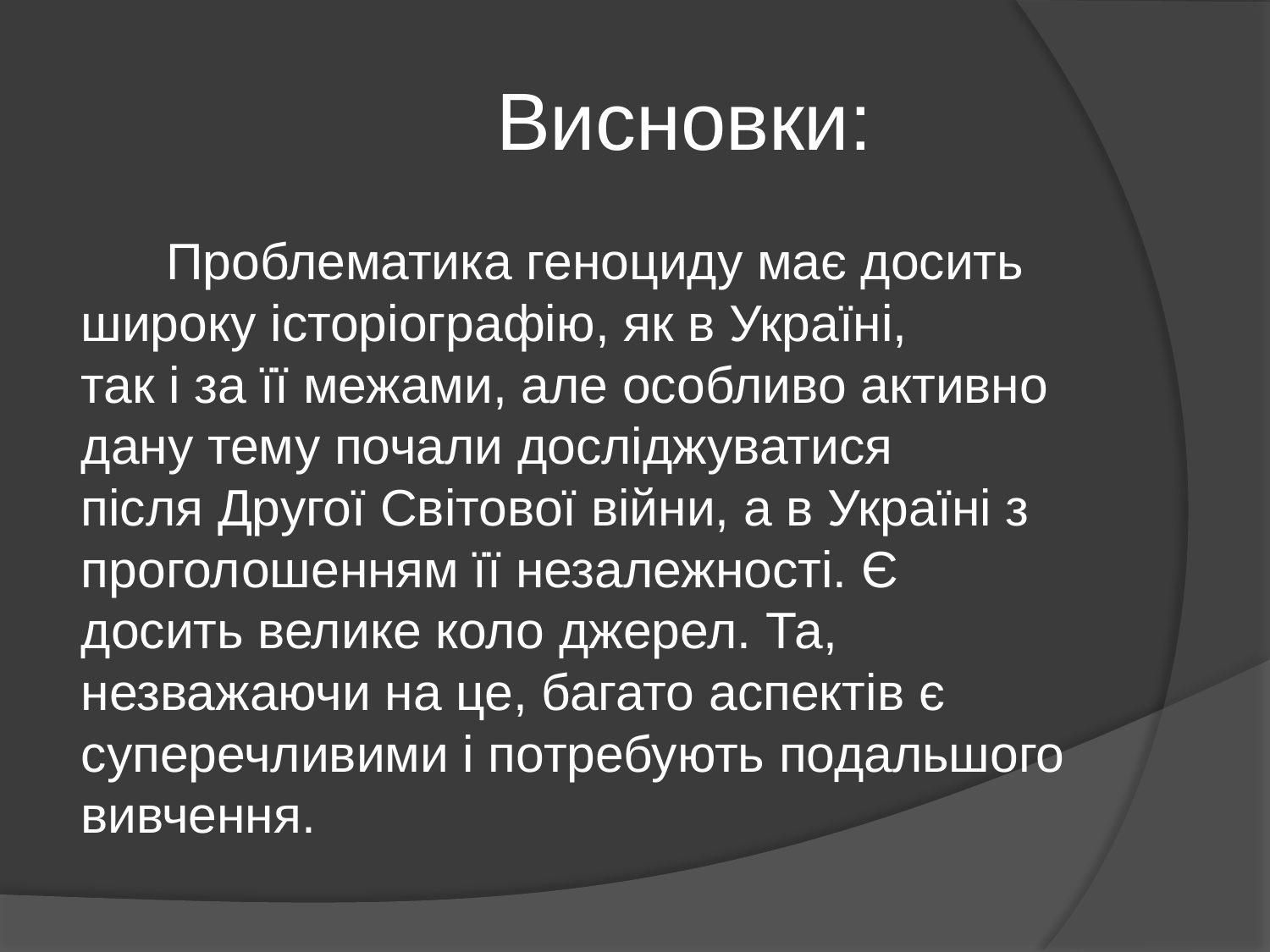

# Висновки:
      Проблематика геноциду має досить широку історіографію, як в Україні, 
так і за її межами, але особливо активно дану тему почали досліджуватися 
після Другої Світової війни, а в Україні з проголошенням її незалежності. Є 
досить велике коло джерел. Та, незважаючи на це, багато аспектів є
суперечливими і потребують подальшого вивчення.